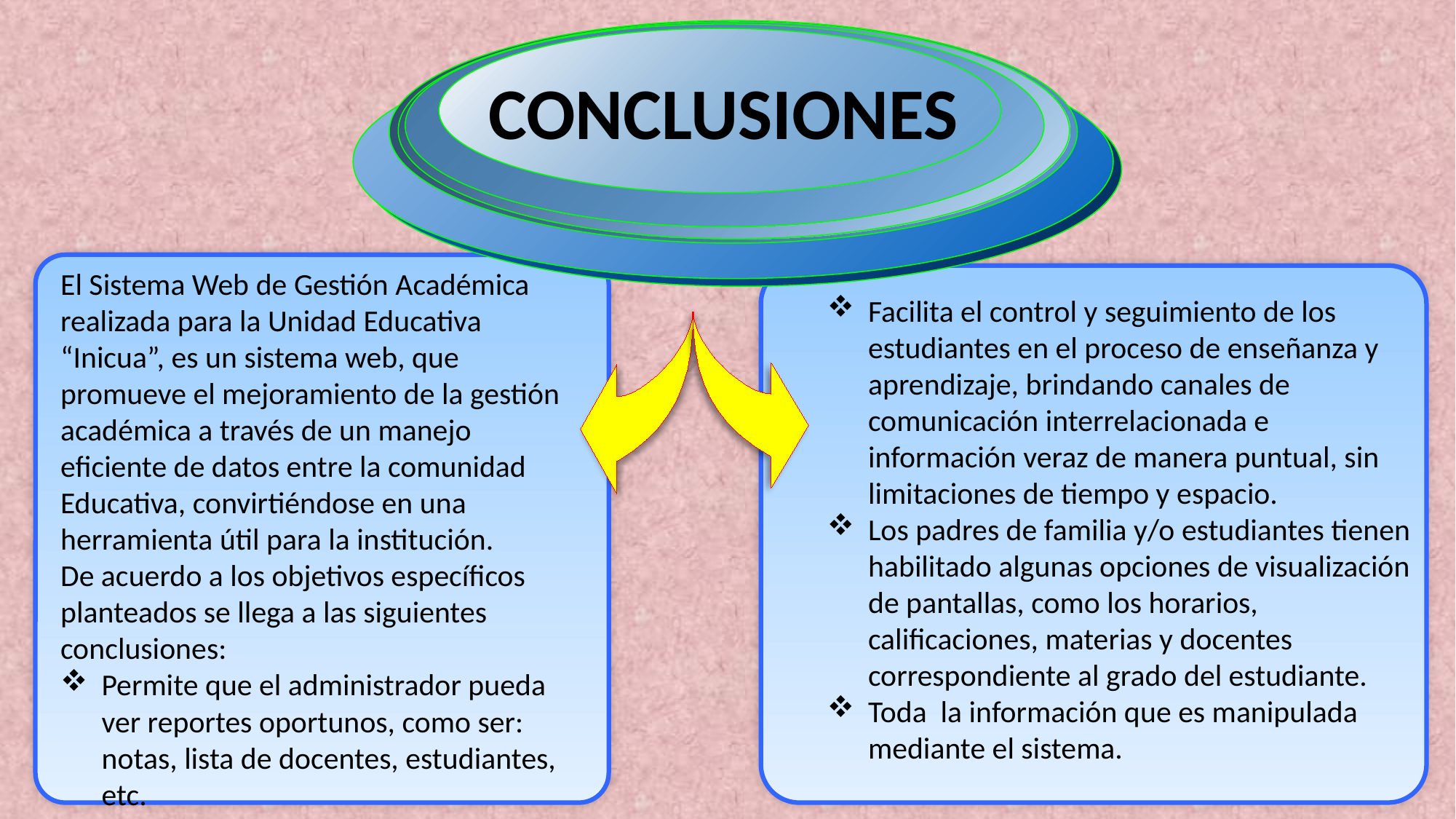

CONCLUSIONES

El Sistema Web de Gestión Académica realizada para la Unidad Educativa “Inicua”, es un sistema web, que promueve el mejoramiento de la gestión académica a través de un manejo eficiente de datos entre la comunidad Educativa, convirtiéndose en una herramienta útil para la institución.
De acuerdo a los objetivos específicos planteados se llega a las siguientes conclusiones:
Permite que el administrador pueda ver reportes oportunos, como ser: notas, lista de docentes, estudiantes, etc.

Facilita el control y seguimiento de los estudiantes en el proceso de enseñanza y aprendizaje, brindando canales de comunicación interrelacionada e información veraz de manera puntual, sin limitaciones de tiempo y espacio.
Los padres de familia y/o estudiantes tienen habilitado algunas opciones de visualización de pantallas, como los horarios, calificaciones, materias y docentes correspondiente al grado del estudiante.
Toda  la información que es manipulada mediante el sistema.